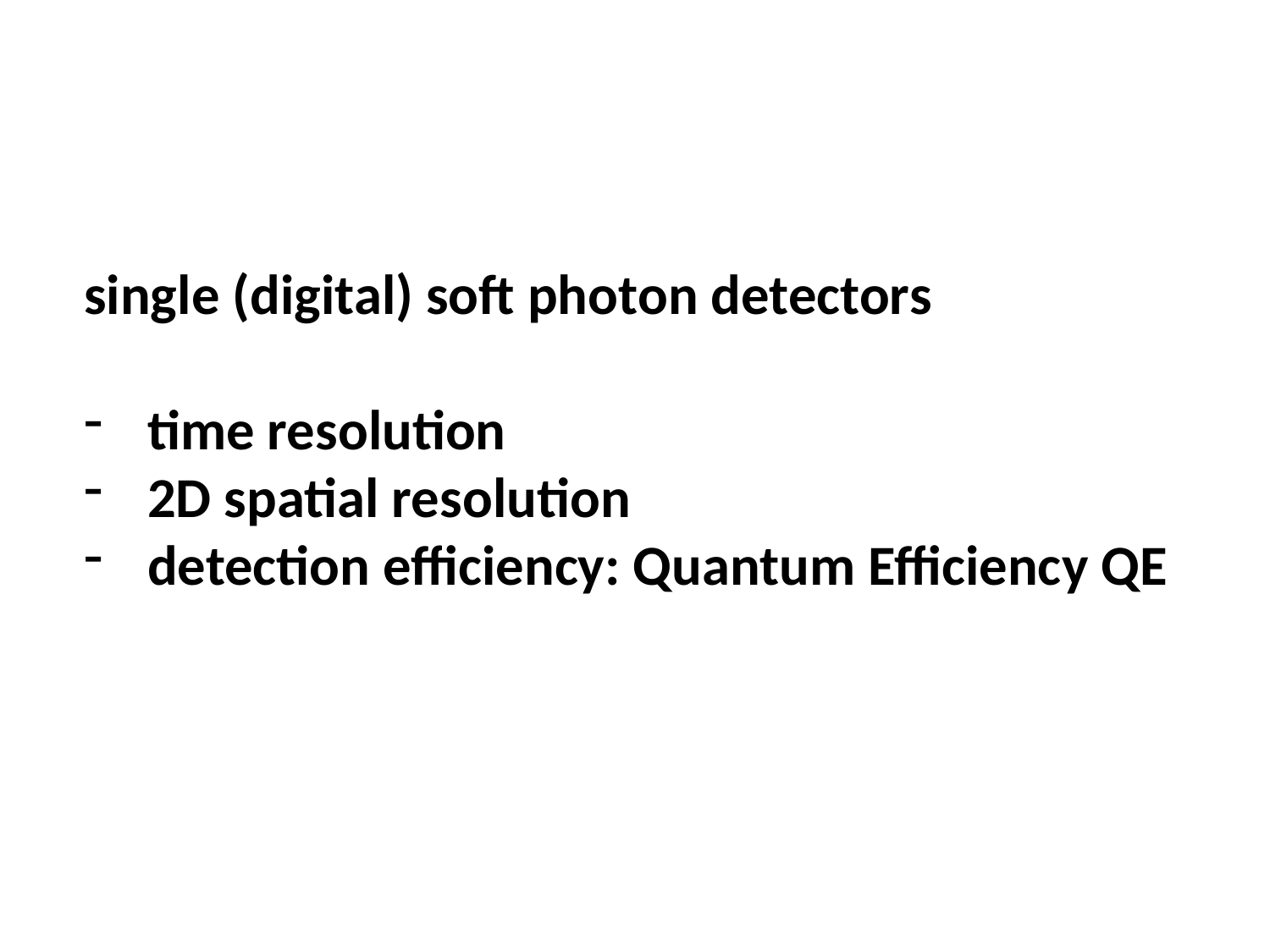

single (digital) soft photon detectors

time resolution
2D spatial resolution
detection efficiency: Quantum Efficiency QE